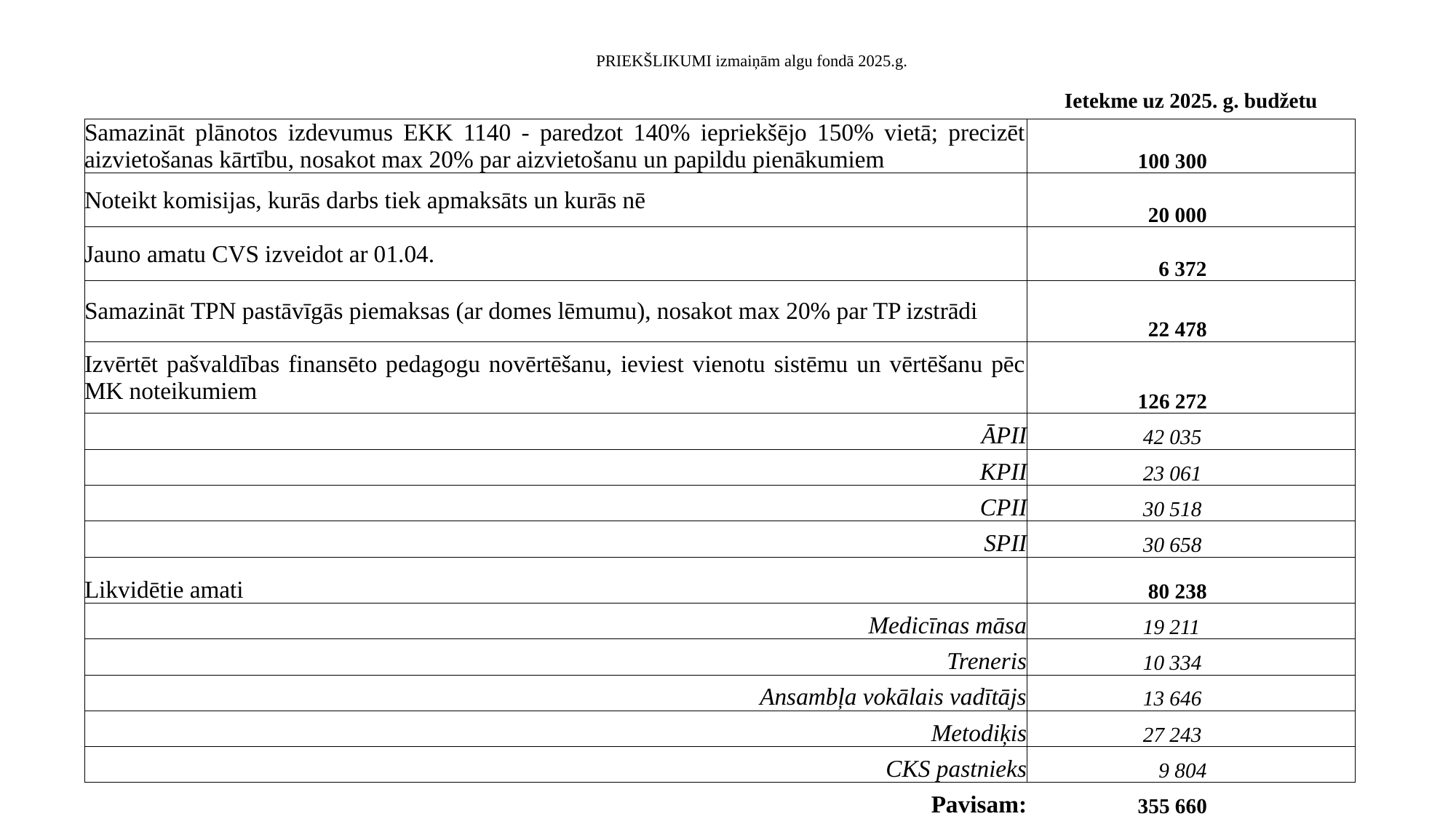

# PRIEKŠLIKUMI izmaiņām algu fondā 2025.g.
|  | Ietekme uz 2025. g. budžetu |
| --- | --- |
| Samazināt plānotos izdevumus EKK 1140 - paredzot 140% iepriekšējo 150% vietā; precizēt aizvietošanas kārtību, nosakot max 20% par aizvietošanu un papildu pienākumiem | 100 300 |
| Noteikt komisijas, kurās darbs tiek apmaksāts un kurās nē | 20 000 |
| Jauno amatu CVS izveidot ar 01.04. | 6 372 |
| Samazināt TPN pastāvīgās piemaksas (ar domes lēmumu), nosakot max 20% par TP izstrādi | 22 478 |
| Izvērtēt pašvaldības finansēto pedagogu novērtēšanu, ieviest vienotu sistēmu un vērtēšanu pēc MK noteikumiem | 126 272 |
| ĀPII | 42 035 |
| KPII | 23 061 |
| CPII | 30 518 |
| SPII | 30 658 |
| Likvidētie amati | 80 238 |
| Medicīnas māsa | 19 211 |
| Treneris | 10 334 |
| Ansambļa vokālais vadītājs | 13 646 |
| Metodiķis | 27 243 |
| CKS pastnieks | 9 804 |
| Pavisam: | 355 660 |